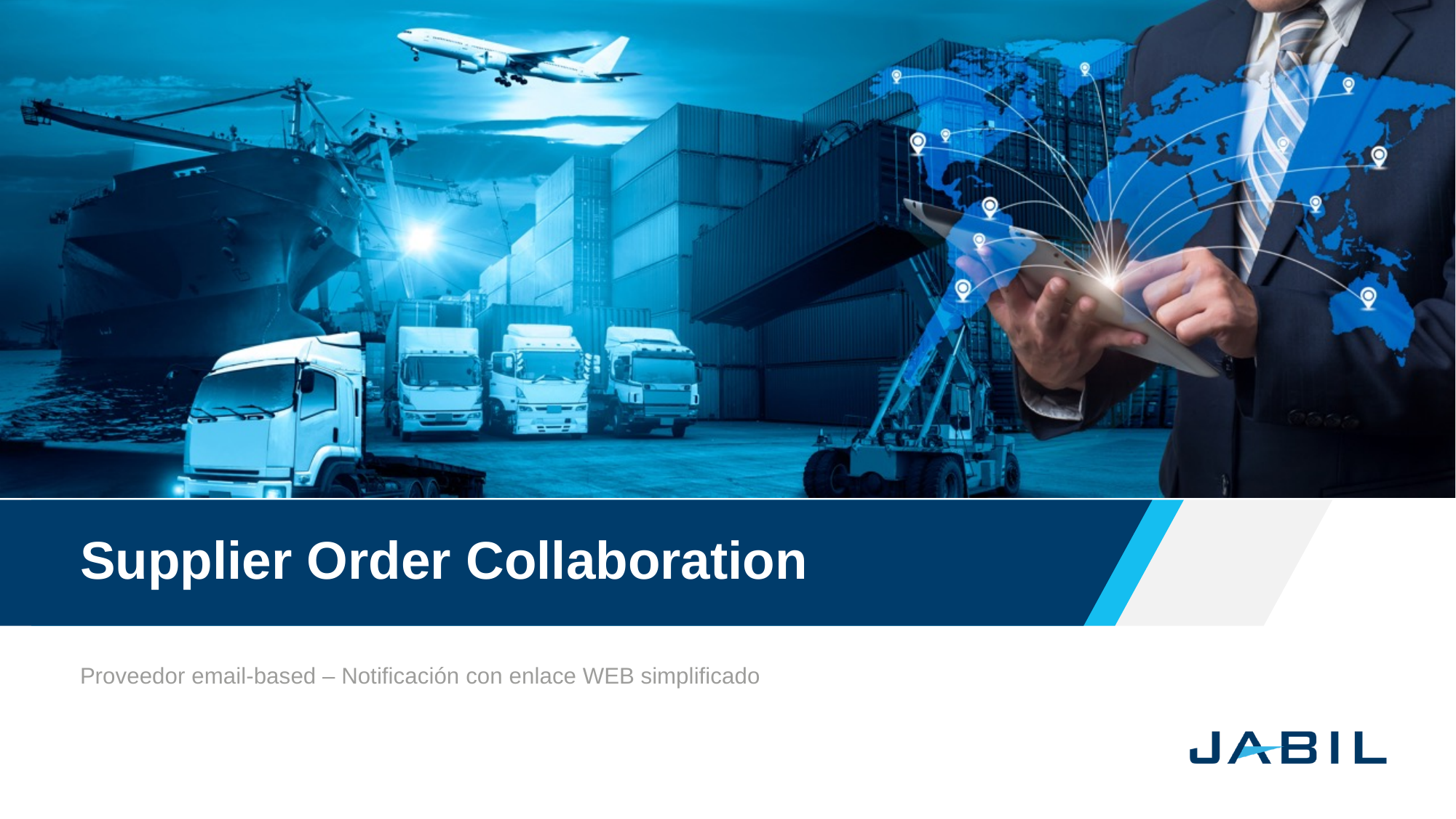

# Supplier Order Collaboration
Proveedor email-based – Notificación con enlace WEB simplificado